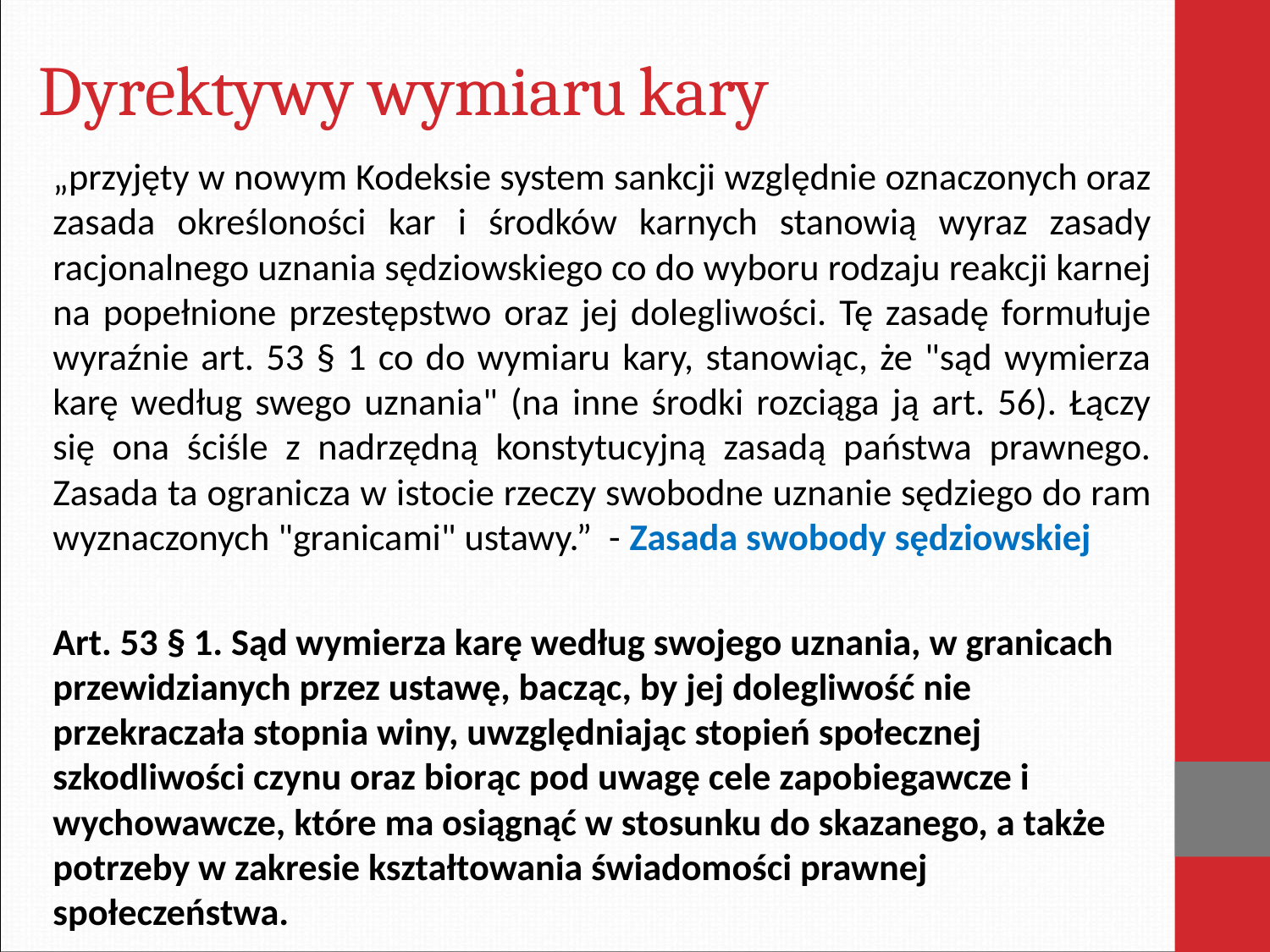

# Dyrektywy wymiaru kary
„przyjęty w nowym Kodeksie system sankcji względnie oznaczonych oraz zasada określoności kar i środków karnych stanowią wyraz zasady racjonalnego uznania sędziowskiego co do wyboru rodzaju reakcji karnej na popełnione przestępstwo oraz jej dolegliwości. Tę zasadę formułuje wyraźnie art. 53 § 1 co do wymiaru kary, stanowiąc, że "sąd wymierza karę według swego uznania" (na inne środki rozciąga ją art. 56). Łączy się ona ściśle z nadrzędną konstytucyjną zasadą państwa prawnego. Zasada ta ogranicza w istocie rzeczy swobodne uznanie sędziego do ram wyznaczonych "granicami" ustawy.”  - Zasada swobody sędziowskiej

Art. 53 § 1. Sąd wymierza karę według swojego uznania, w granicach przewidzianych przez ustawę, bacząc, by jej dolegliwość nie przekraczała stopnia winy, uwzględniając stopień społecznej szkodliwości czynu oraz biorąc pod uwagę cele zapobiegawcze i wychowawcze, które ma osiągnąć w stosunku do skazanego, a także potrzeby w zakresie kształtowania świadomości prawnej społeczeństwa.